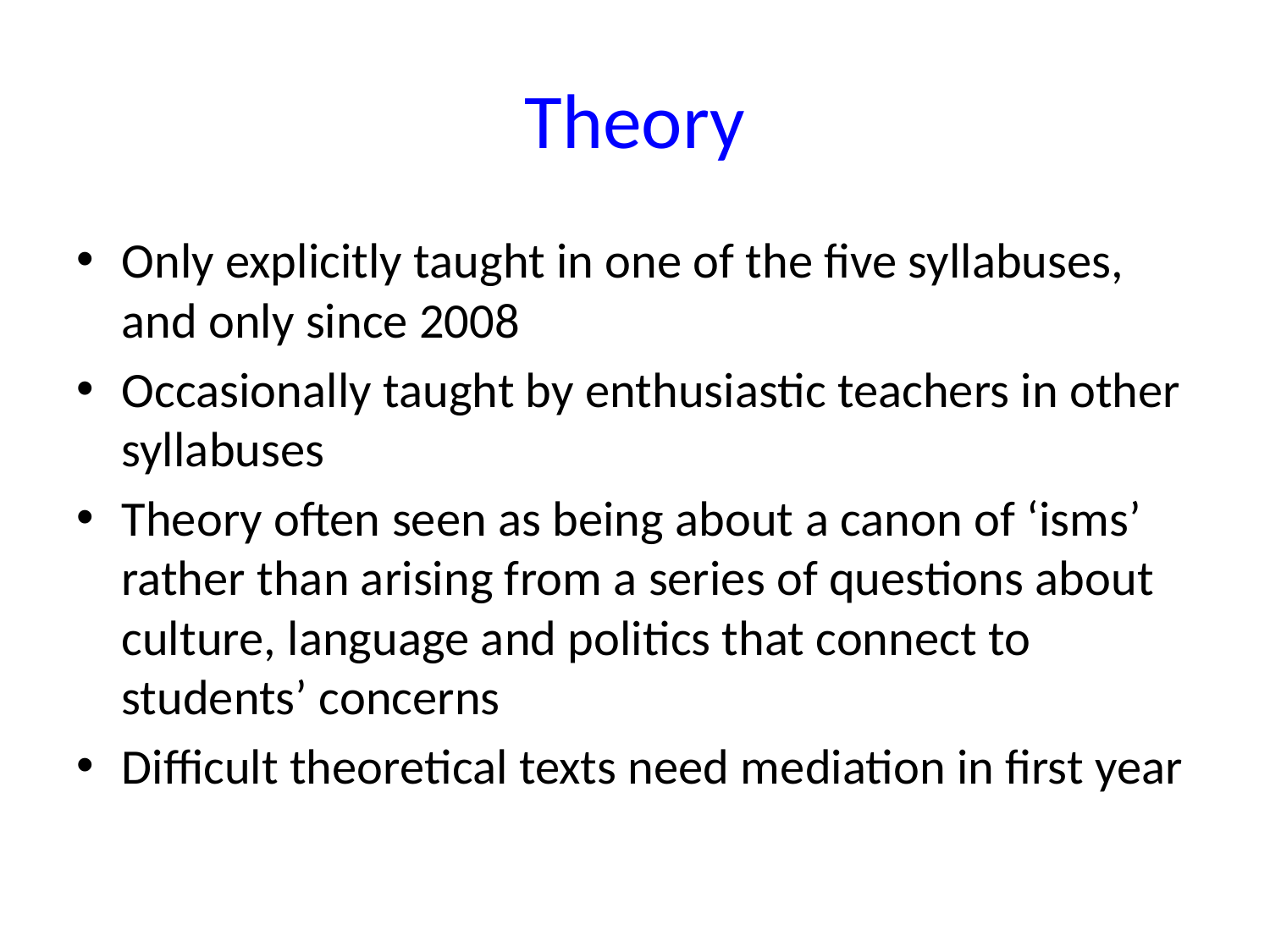

# Theory
Only explicitly taught in one of the five syllabuses, and only since 2008
Occasionally taught by enthusiastic teachers in other syllabuses
Theory often seen as being about a canon of ‘isms’ rather than arising from a series of questions about culture, language and politics that connect to students’ concerns
Difficult theoretical texts need mediation in first year